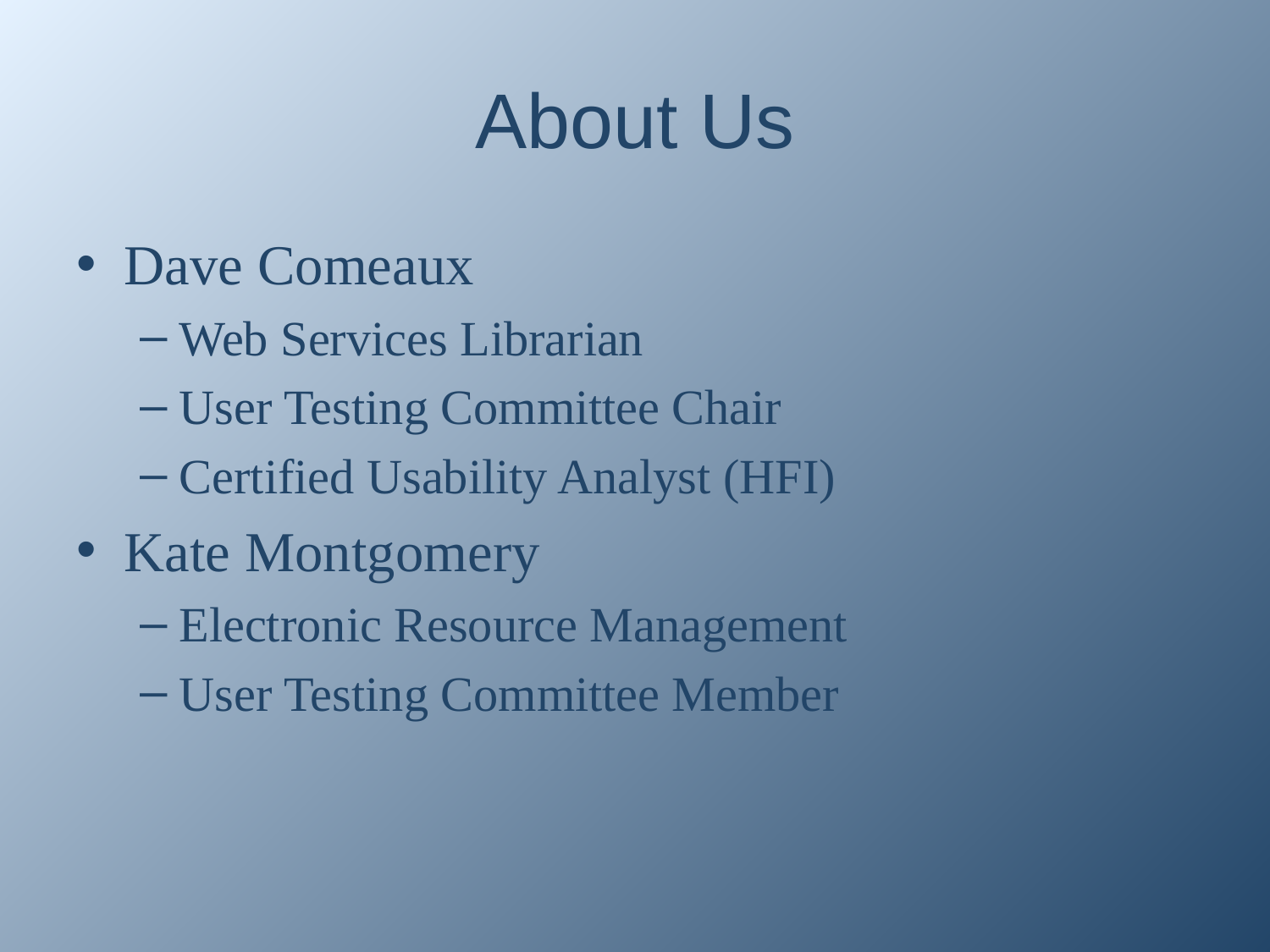

# About Us
Dave Comeaux
Web Services Librarian
User Testing Committee Chair
Certified Usability Analyst (HFI)
Kate Montgomery
Electronic Resource Management
User Testing Committee Member